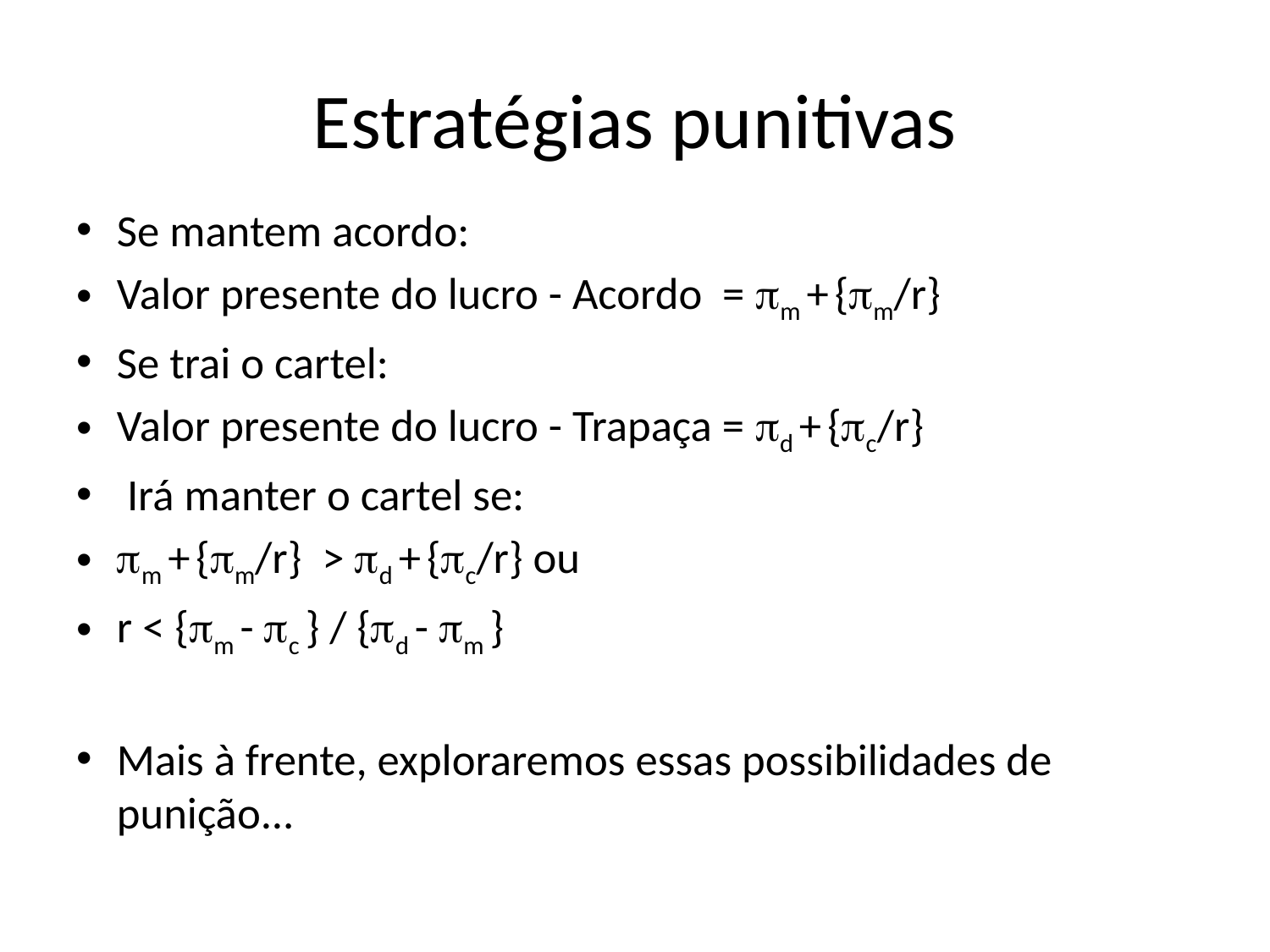

# Estratégias punitivas
Se mantem acordo:
Valor presente do lucro - Acordo  = πm + {πm/r}
Se trai o cartel:
Valor presente do lucro - Trapaça = πd + {πc/r}
 Irá manter o cartel se:
πm + {πm/r}  > πd + {πc/r} ou
r < {πm - πc } / {πd - πm }

Mais à frente, exploraremos essas possibilidades de punição...